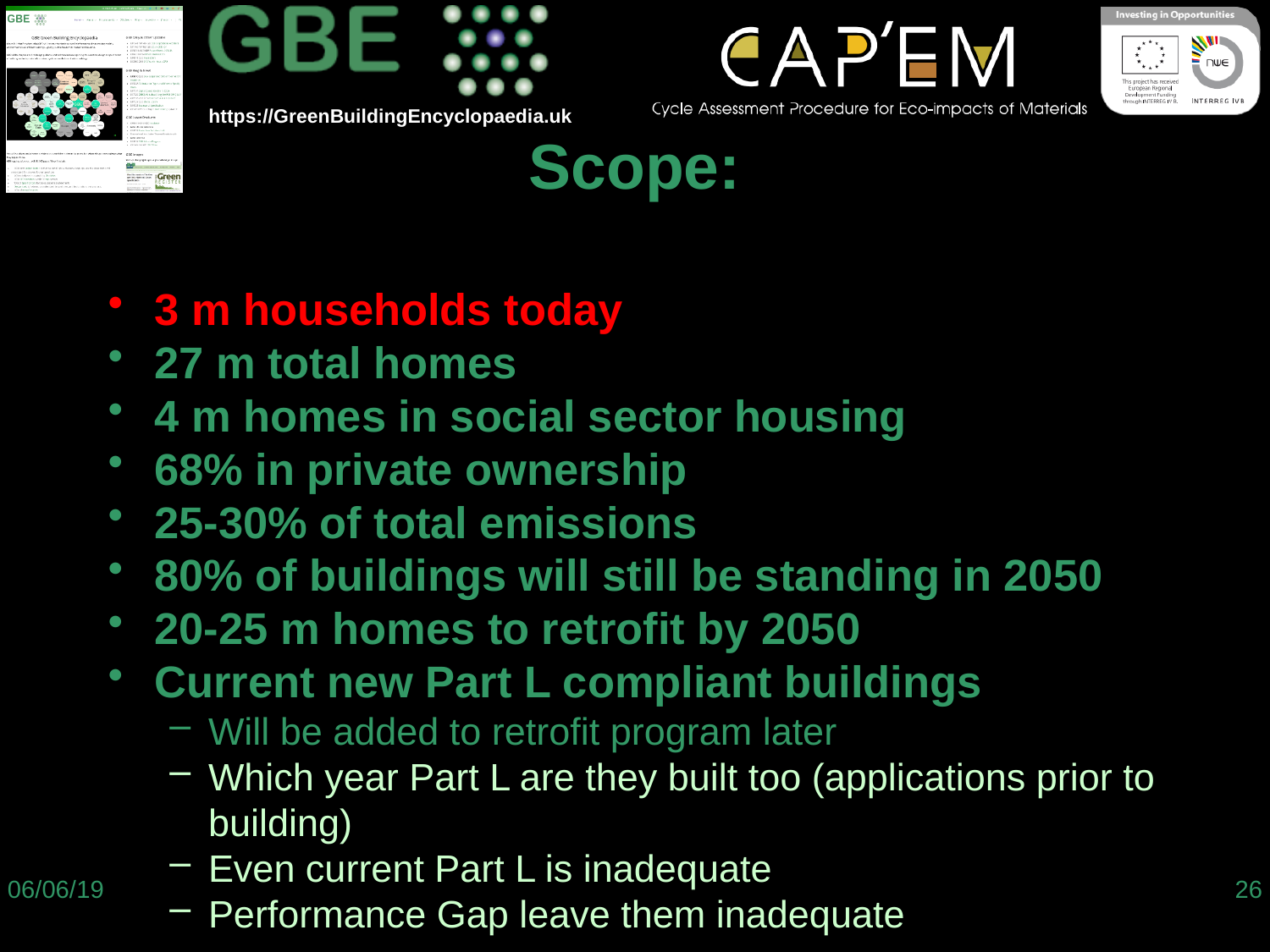

Scope:
3 m households today
27 m total homes
4 m homes in social sector housing
68% in private ownership
25-30% of total emissions
80% of buildings will still be standing in 2050
20-25 m homes to retrofit by 2050
Current new Part L compliant buildings
Will be added to retrofit program later
Which year Part L are they built too (applications prior to building)
Even current Part L is inadequate
Performance Gap leave them inadequate
06/06/19
26